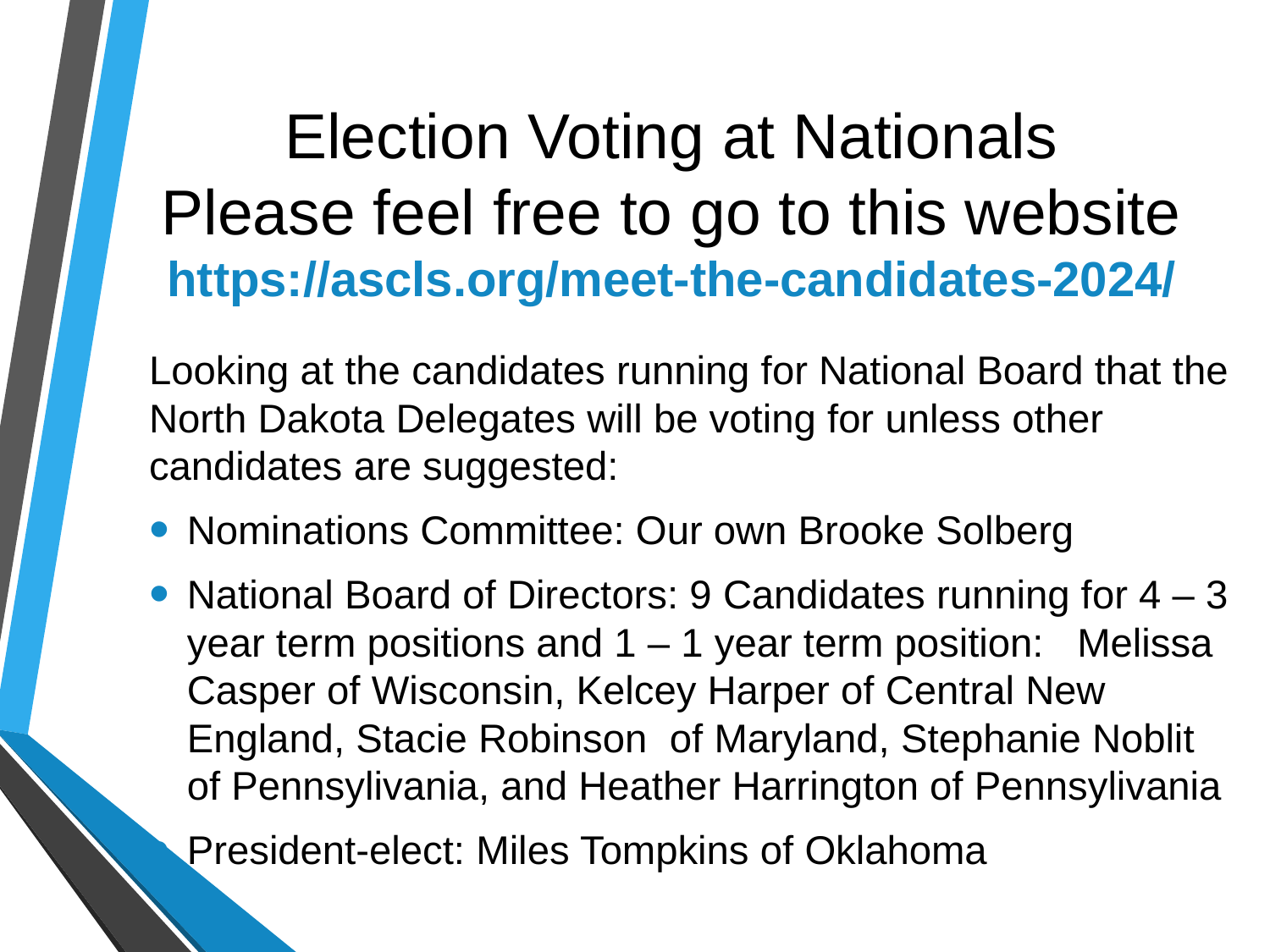

# Election Voting at Nationals Please feel free to go to this website https://ascls.org/meet-the-candidates-2024/
Looking at the candidates running for National Board that the North Dakota Delegates will be voting for unless other candidates are suggested:
Nominations Committee: Our own Brooke Solberg
National Board of Directors: 9 Candidates running for 4 – 3 year term positions and 1 – 1 year term position:   Melissa Casper of Wisconsin, Kelcey Harper of Central New England, Stacie Robinson  of Maryland, Stephanie Noblit of Pennsylivania, and Heather Harrington of Pennsylivania
President-elect: Miles Tompkins of Oklahoma